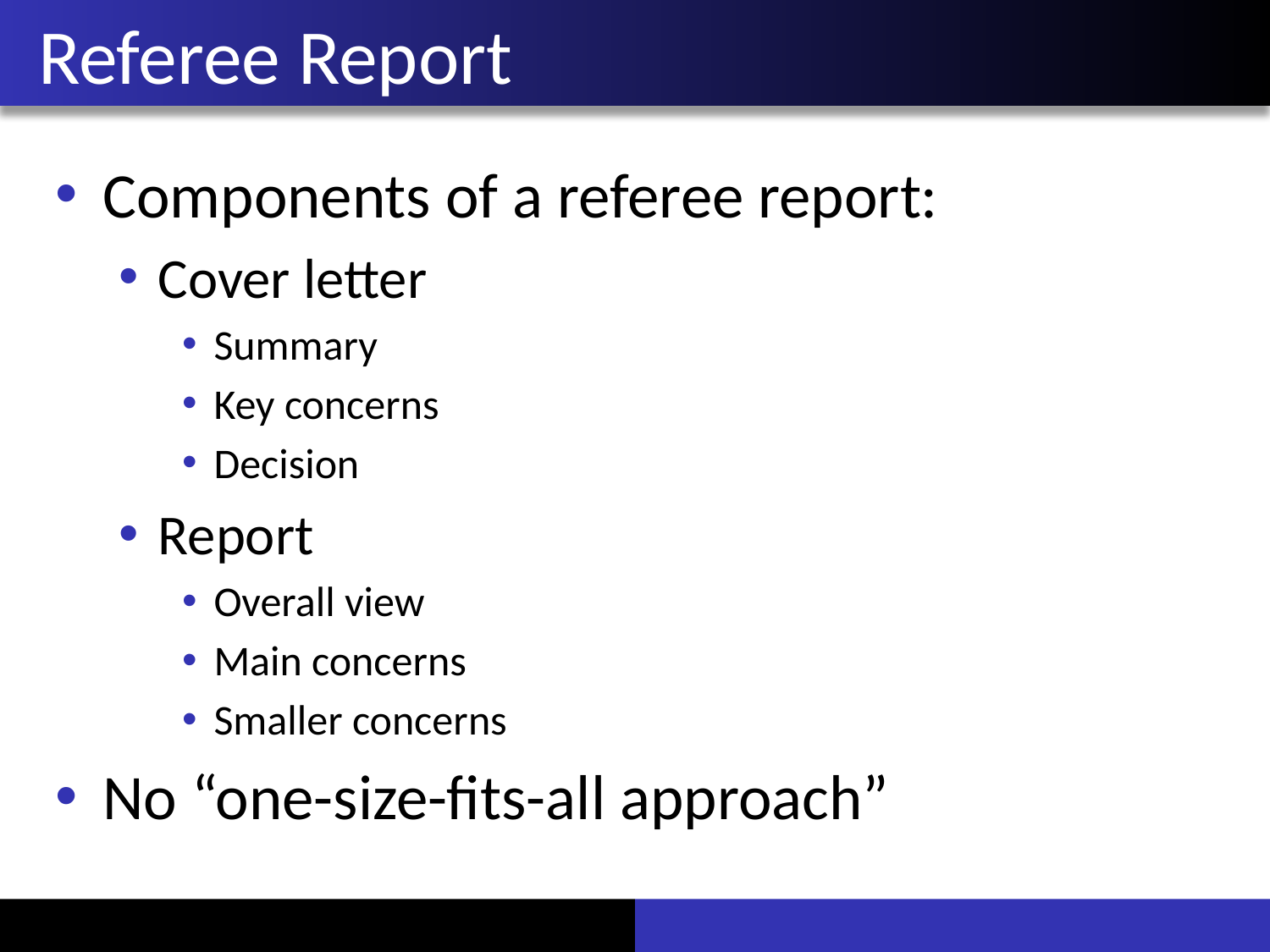

# Referee Report
Components of a referee report:
Cover letter
Summary
Key concerns
Decision
Report
Overall view
Main concerns
Smaller concerns
No “one-size-fits-all approach”